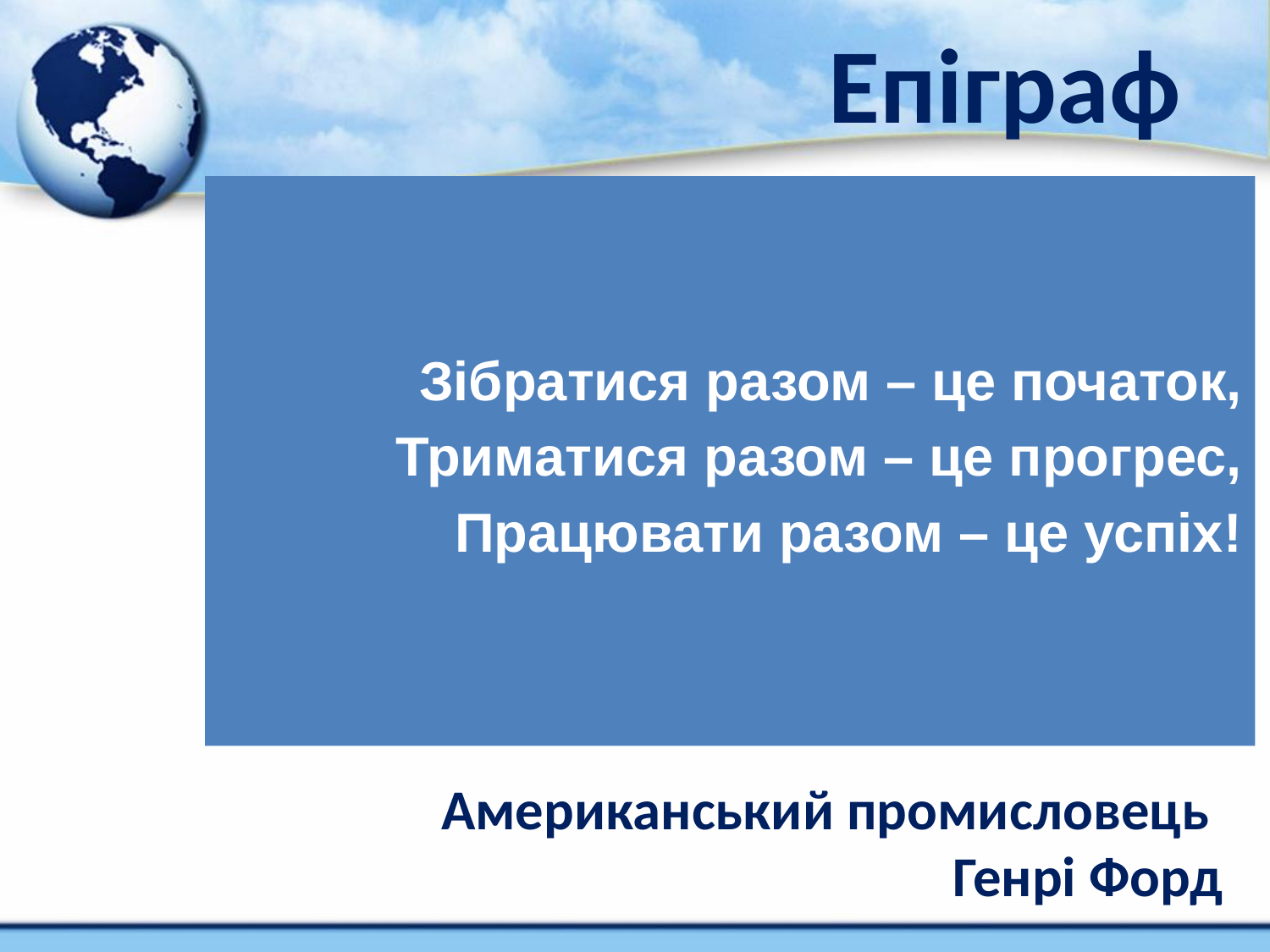

Епіграф

# Зібратися разом – це початок, Триматися разом – це прогрес, Працювати разом – це успіх!
Американський промисловець
Генрі Форд